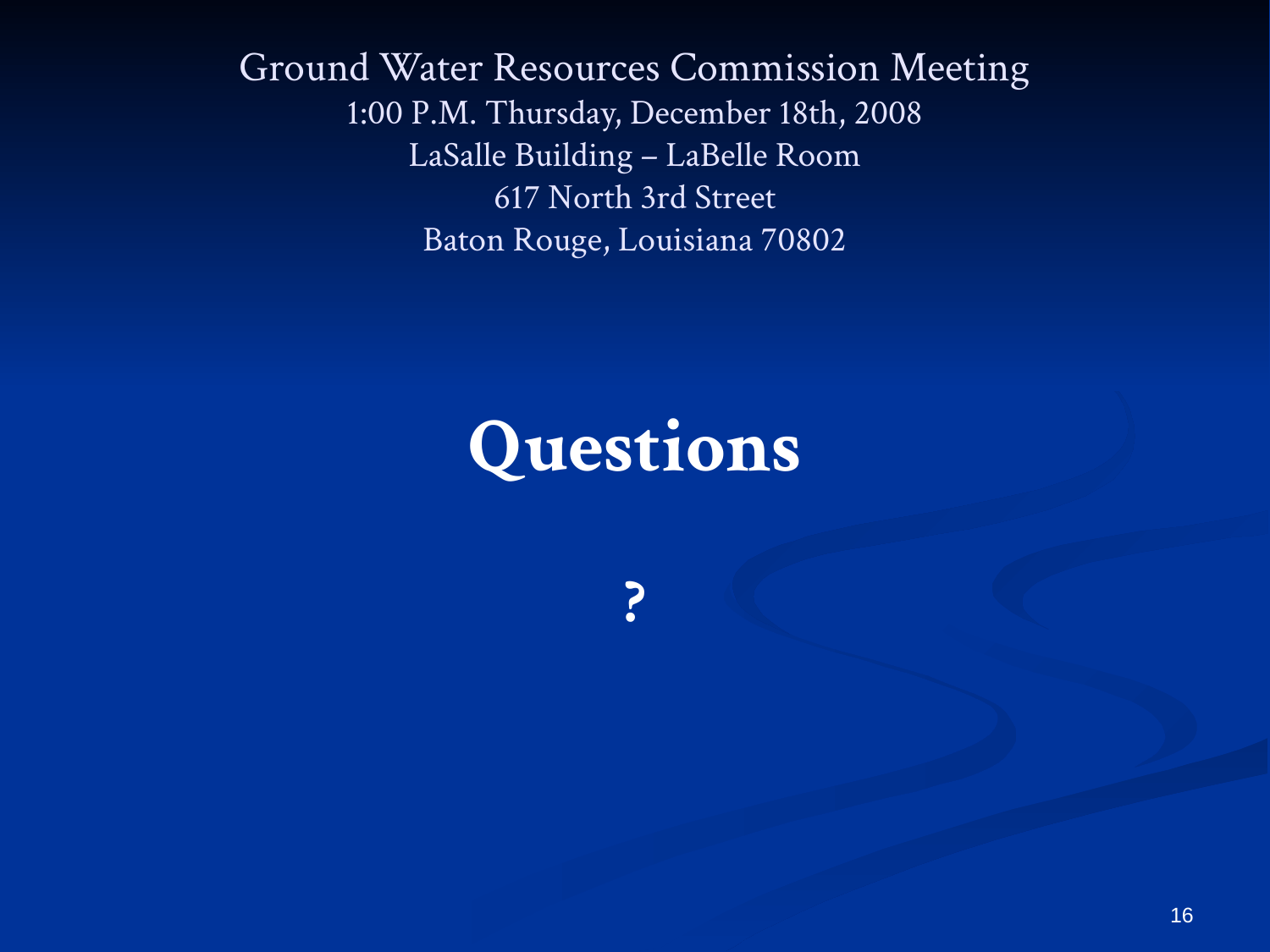

Ground Water Resources Commission Meeting
1:00 P.M. Thursday, December 18th, 2008
LaSalle Building – LaBelle Room
617 North 3rd Street
Baton Rouge, Louisiana 70802

Questions

?
16